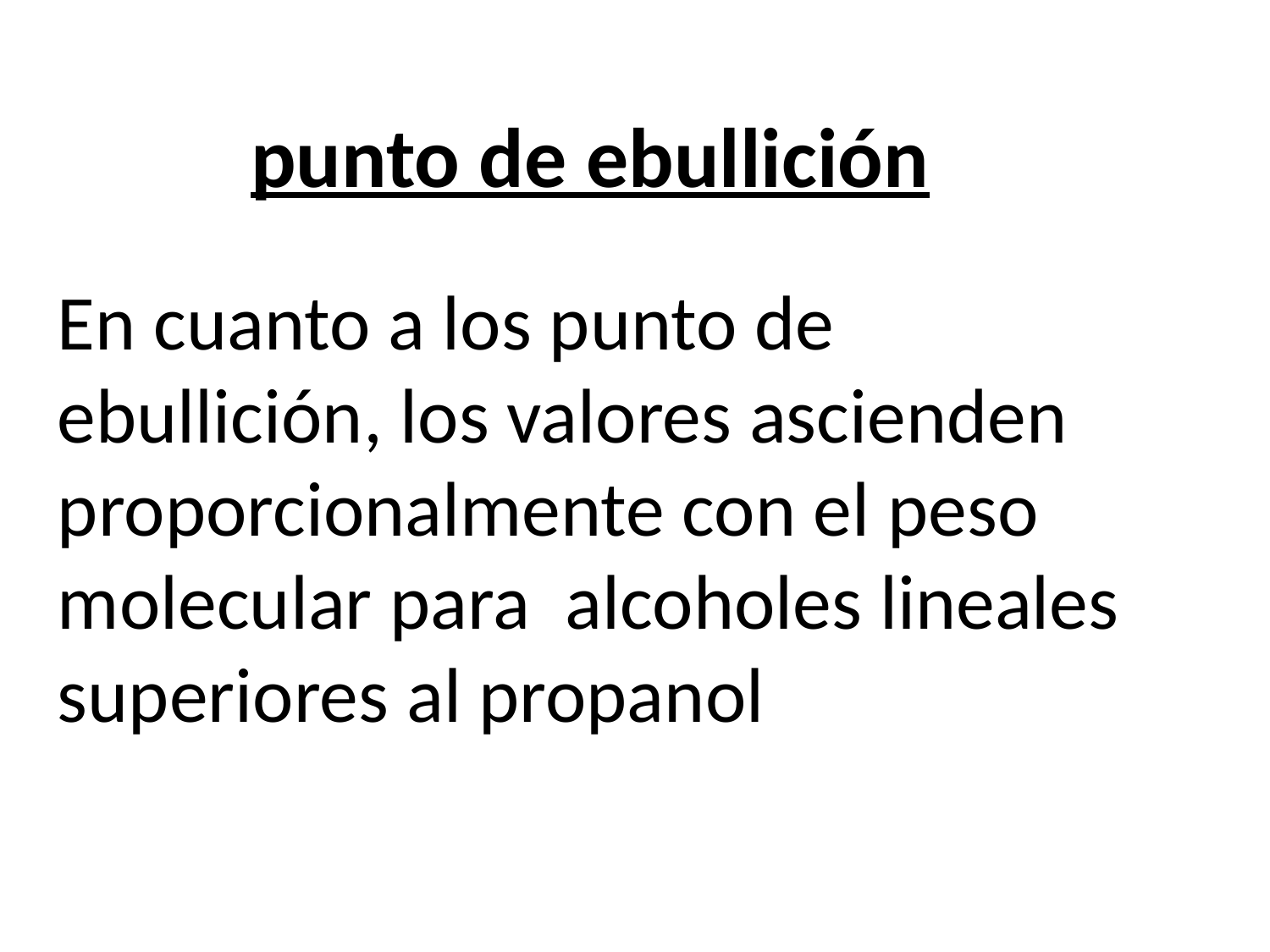

punto de ebullición
En cuanto a los punto de ebullición, los valores ascienden proporcionalmente con el peso molecular para  alcoholes lineales superiores al propanol